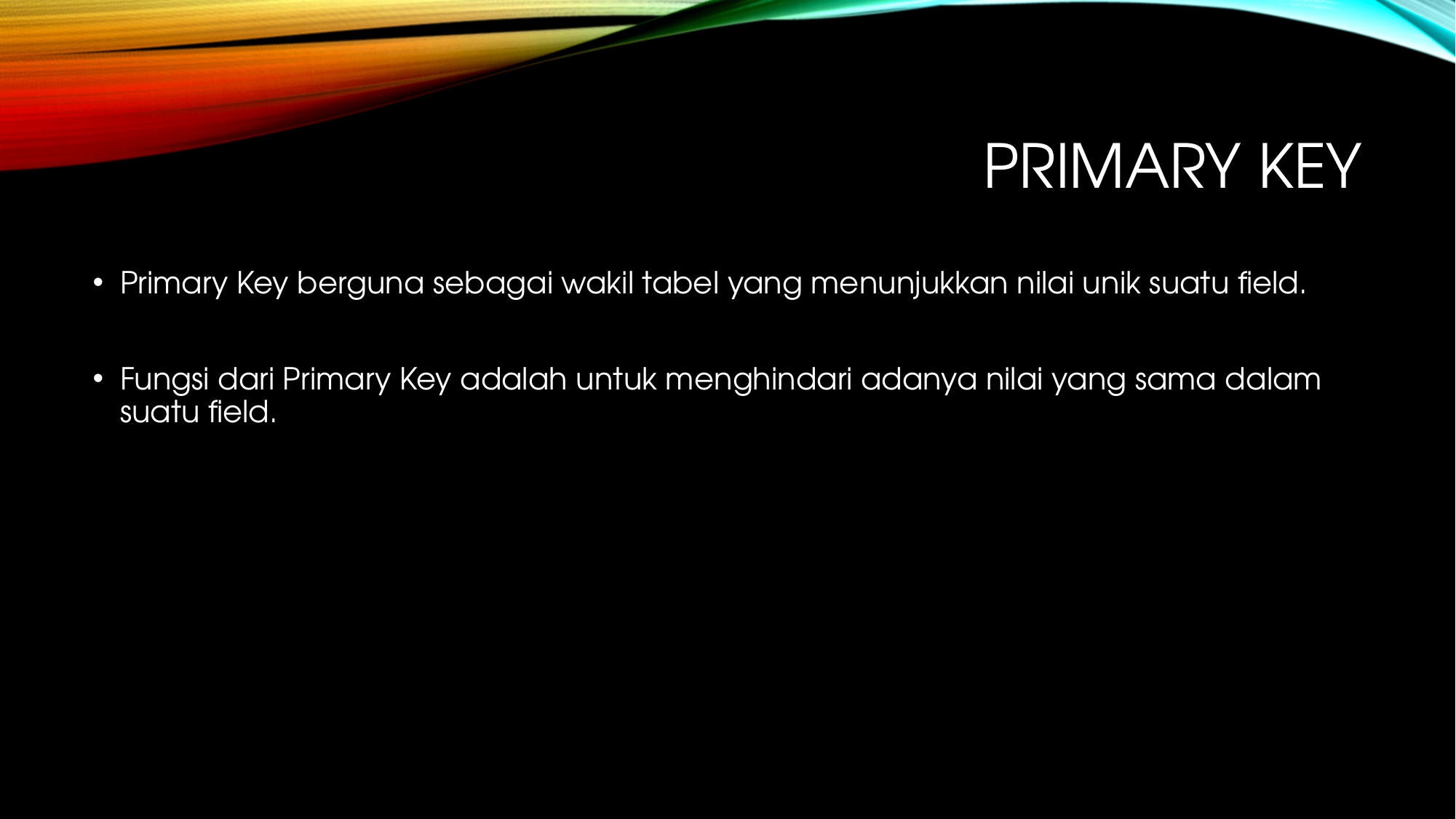

# Primary Key
Primary Key berguna sebagai wakil tabel yang menunjukkan nilai unik suatu field.

Fungsi dari Primary Key adalah untuk menghindari adanya nilai yang sama dalam suatu field.